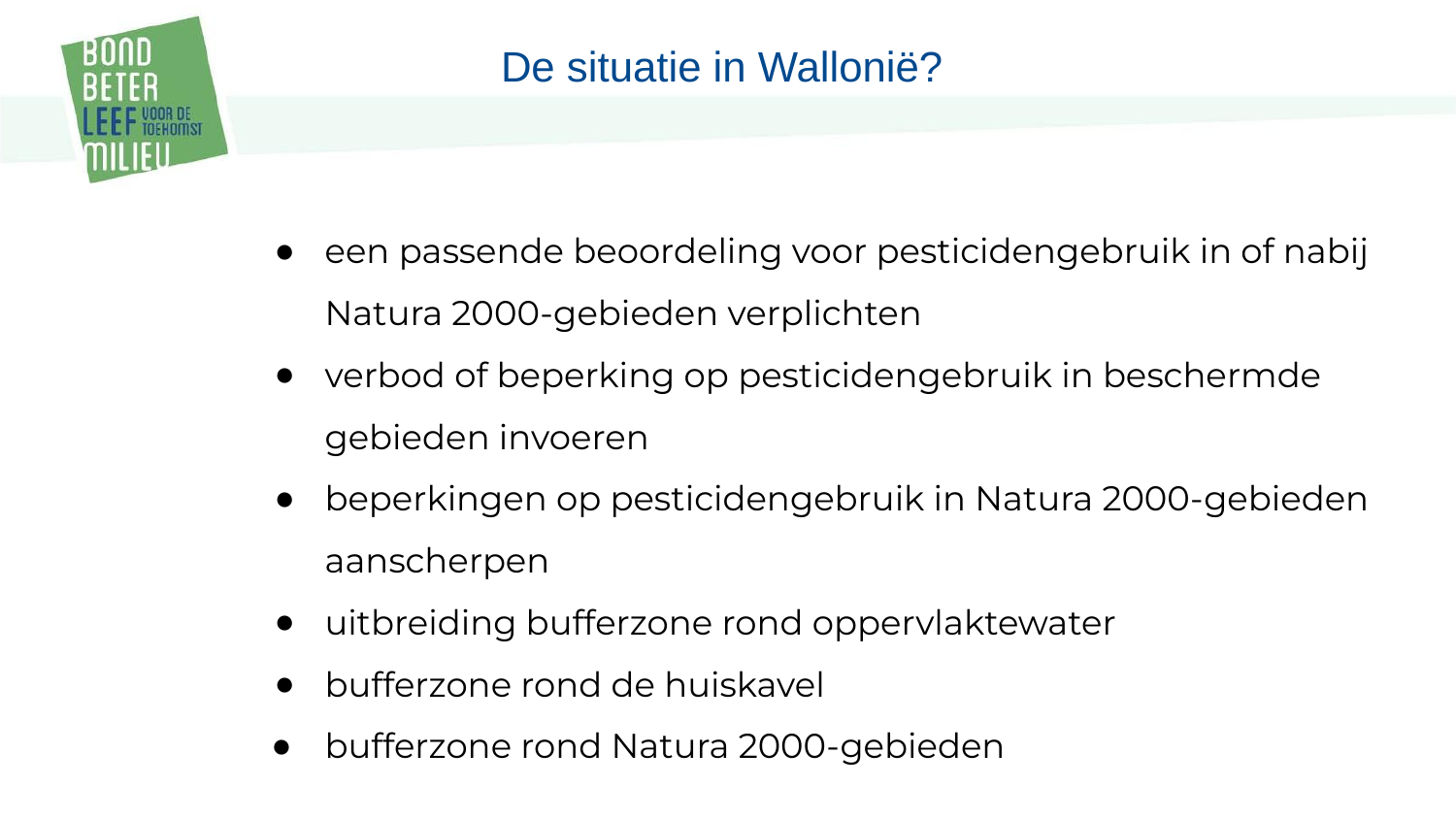

# De situatie in Wallonië?
een passende beoordeling voor pesticidengebruik in of nabij Natura 2000-gebieden verplichten
verbod of beperking op pesticidengebruik in beschermde gebieden invoeren
beperkingen op pesticidengebruik in Natura 2000-gebieden aanscherpen
uitbreiding bufferzone rond oppervlaktewater
bufferzone rond de huiskavel
bufferzone rond Natura 2000-gebieden